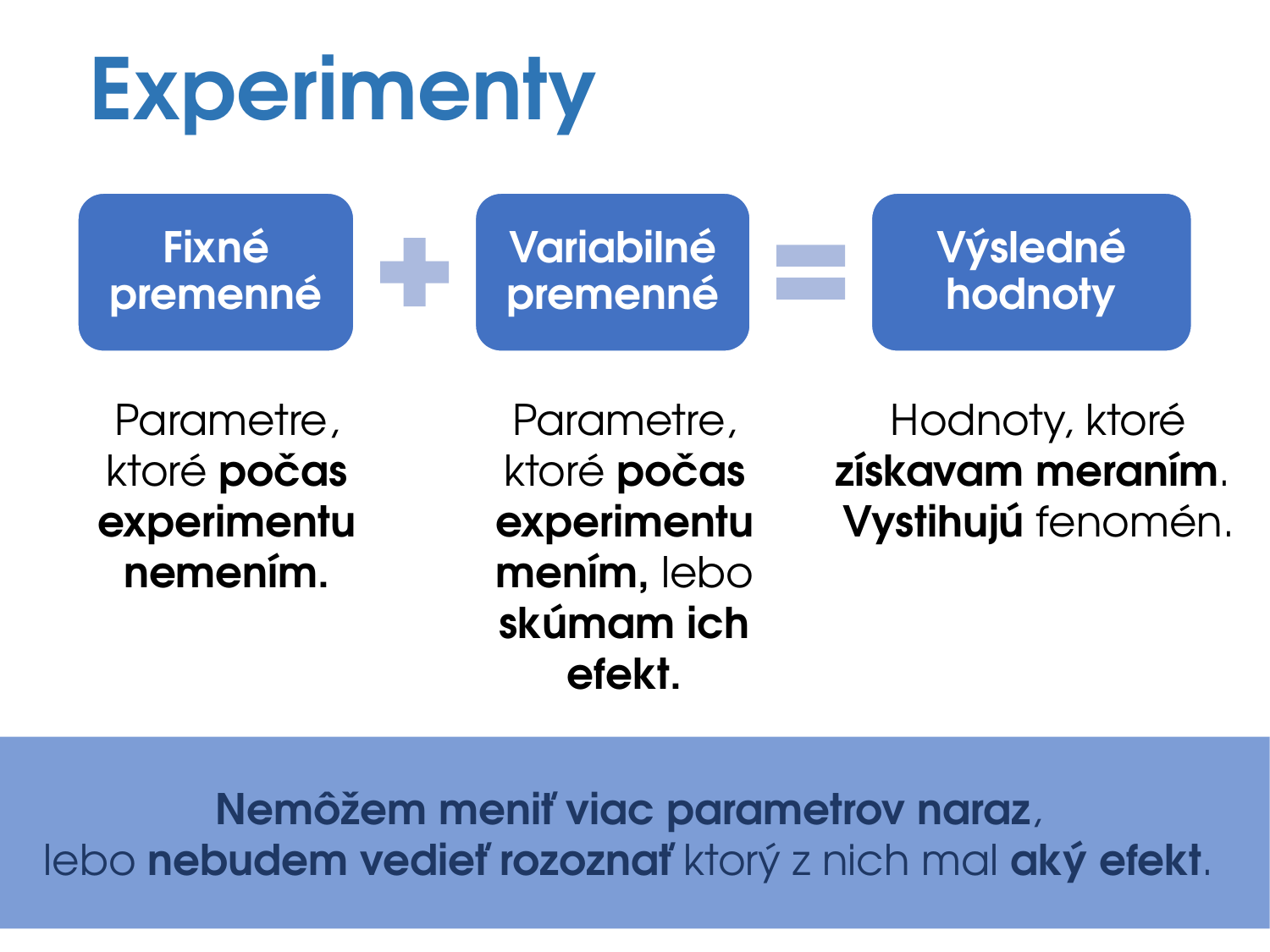

# Experimenty

Fixné premenné
Variabilné premenné
Výsledné hodnoty

Parametre, ktoré počas experimentu nemením.
Parametre, ktoré počas experimentu mením, lebo skúmam ich efekt.
Hodnoty, ktoré získavam meraním.
Vystihujú fenomén.
Nemôžem meniť viac parametrov naraz,
lebo nebudem vedieť rozoznať ktorý z nich mal aký efekt.